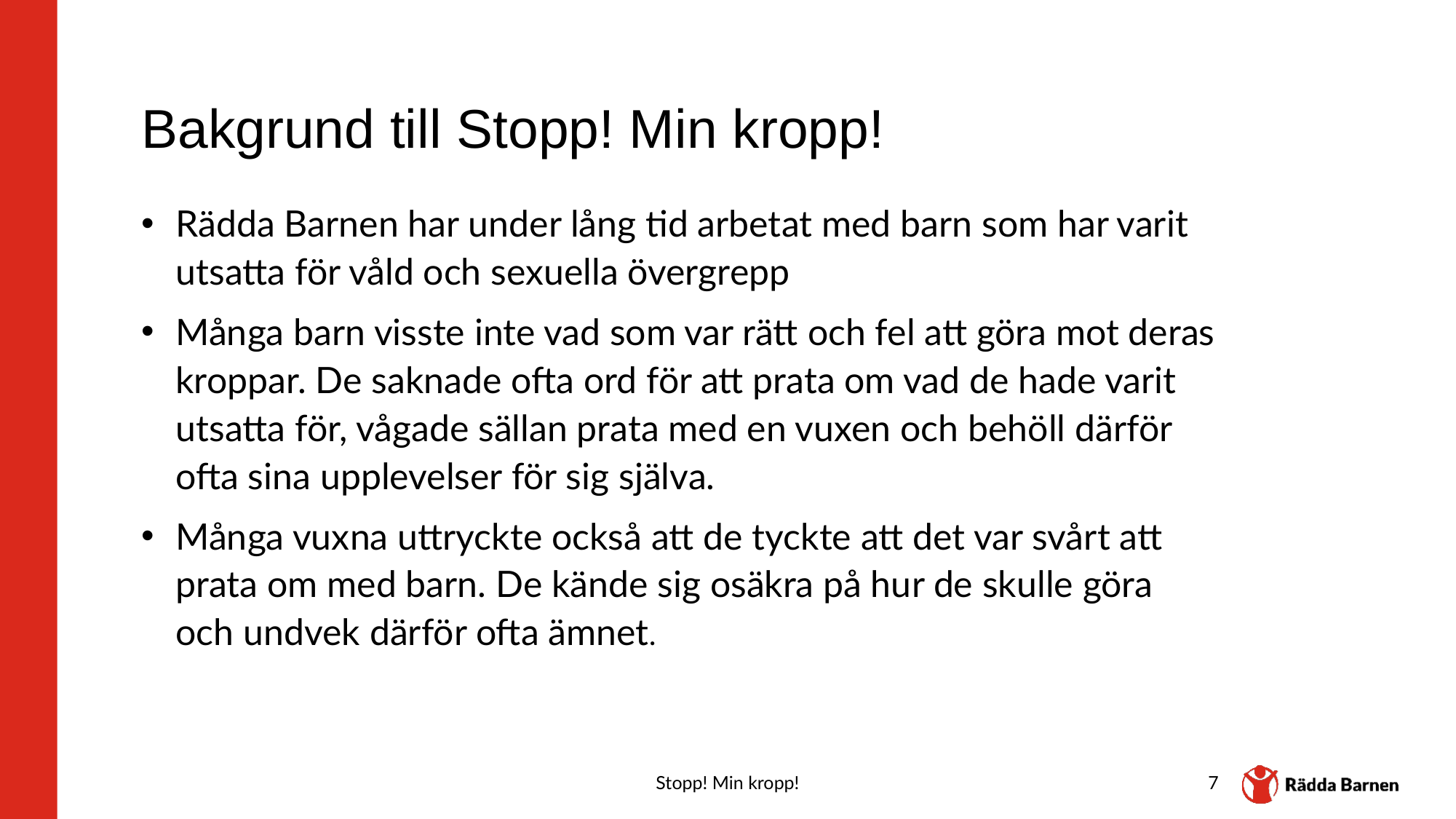

# Bakgrund till Stopp! Min kropp!

Rädda Barnen har under lång tid arbetat med barn som har varit utsatta för våld och sexuella övergrepp
Många barn visste inte vad som var rätt och fel att göra mot deras kroppar. De saknade ofta ord för att prata om vad de hade varit utsatta för, vågade sällan prata med en vuxen och behöll därför ofta sina upplevelser för sig själva.
Många vuxna uttryckte också att de tyckte att det var svårt att prata om med barn. De kände sig osäkra på hur de skulle göra och undvek därför ofta ämnet.

Stopp! Min kropp!
7
Content Hub: CH1304412